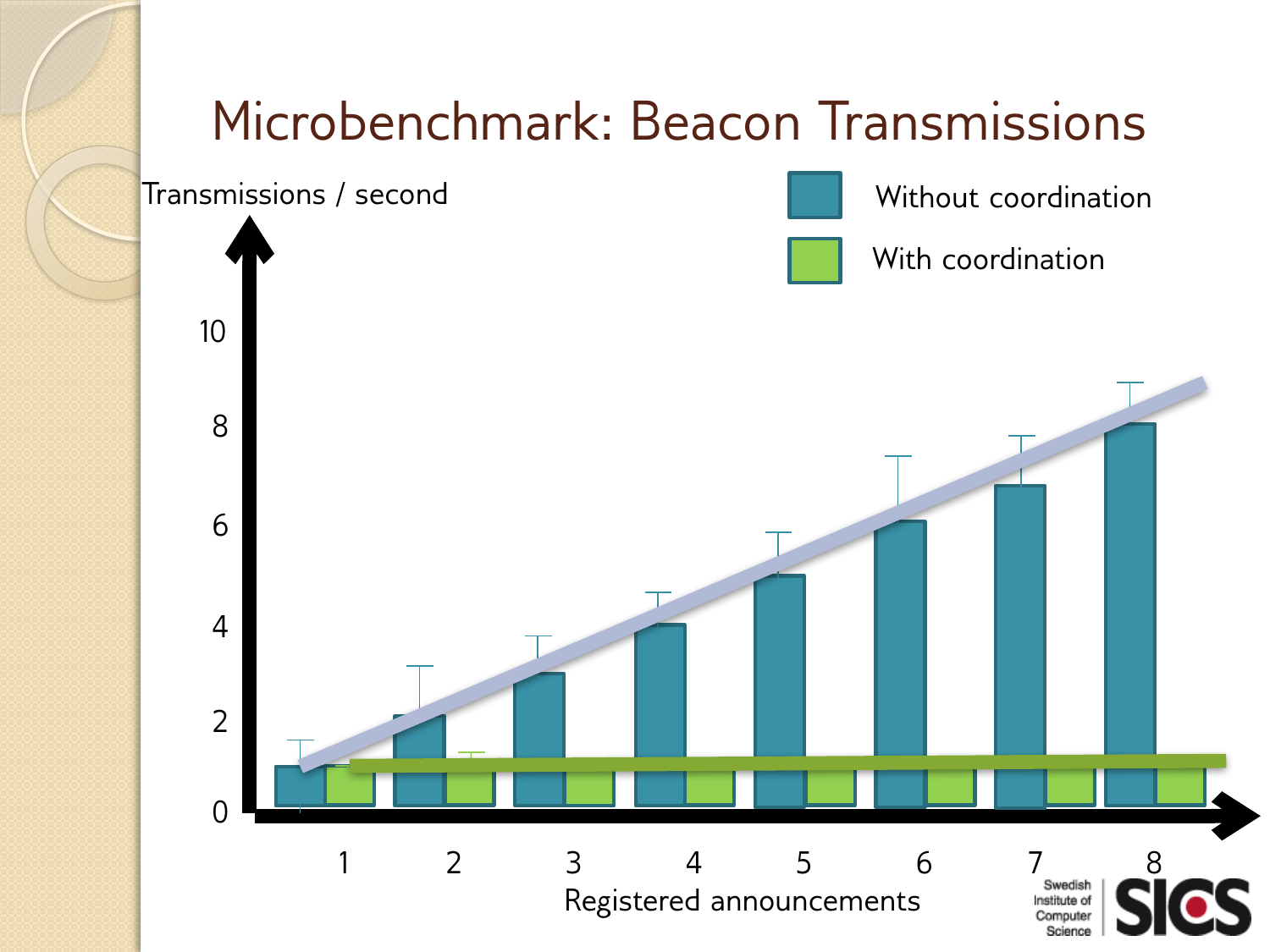

# Microbenchmark: Beacon Transmissions
Transmissions / second
Without coordination

With coordination

10

8
6
4
2

0
1
2
3
4
5
6
7
8
Registered announcements